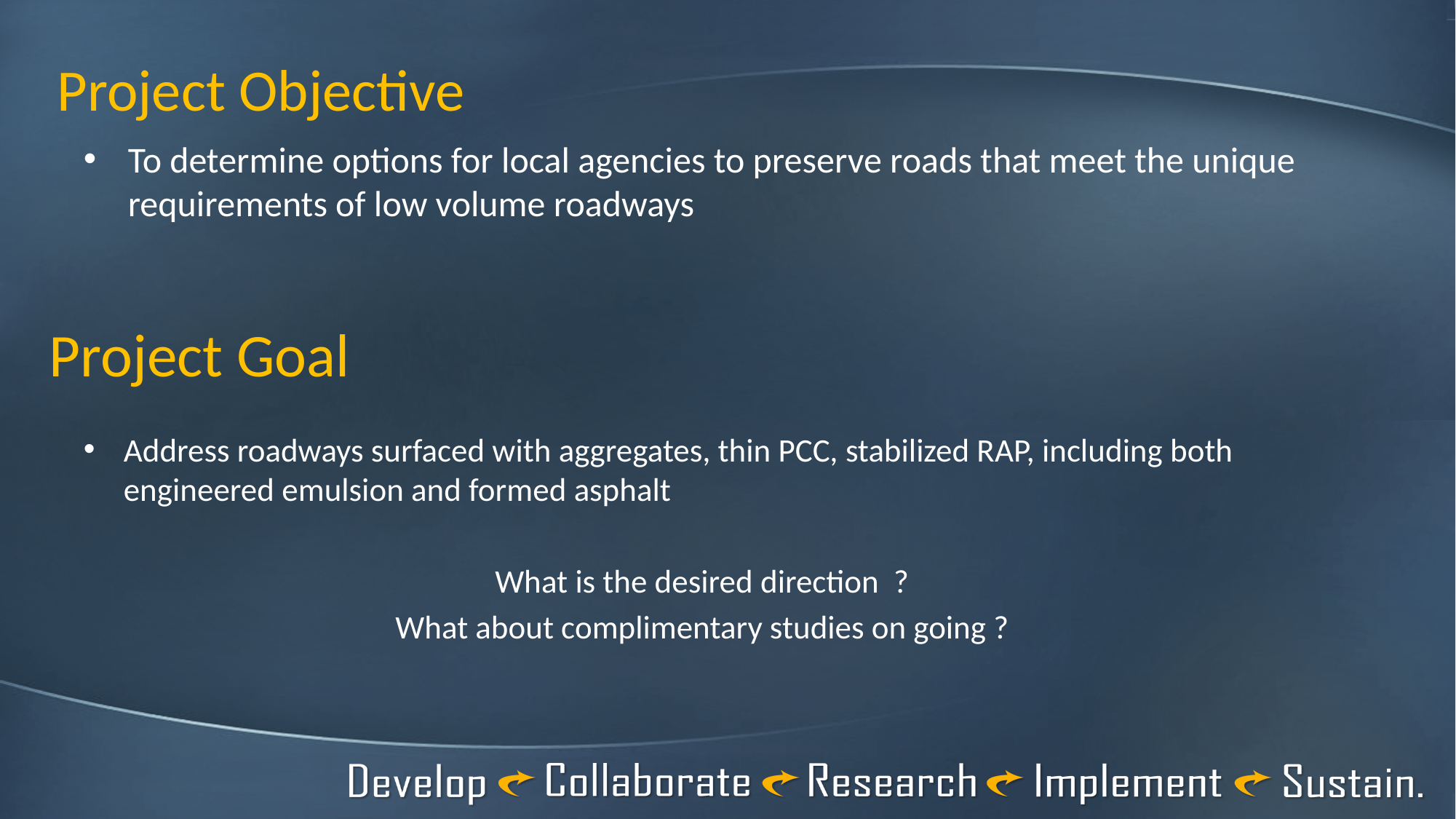

# Project Objective
To determine options for local agencies to preserve roads that meet the unique requirements of low volume roadways

Project Goal
Address roadways surfaced with aggregates, thin PCC, stabilized RAP, including both engineered emulsion and formed asphalt

What is the desired direction  ?
What about complimentary studies on going ?